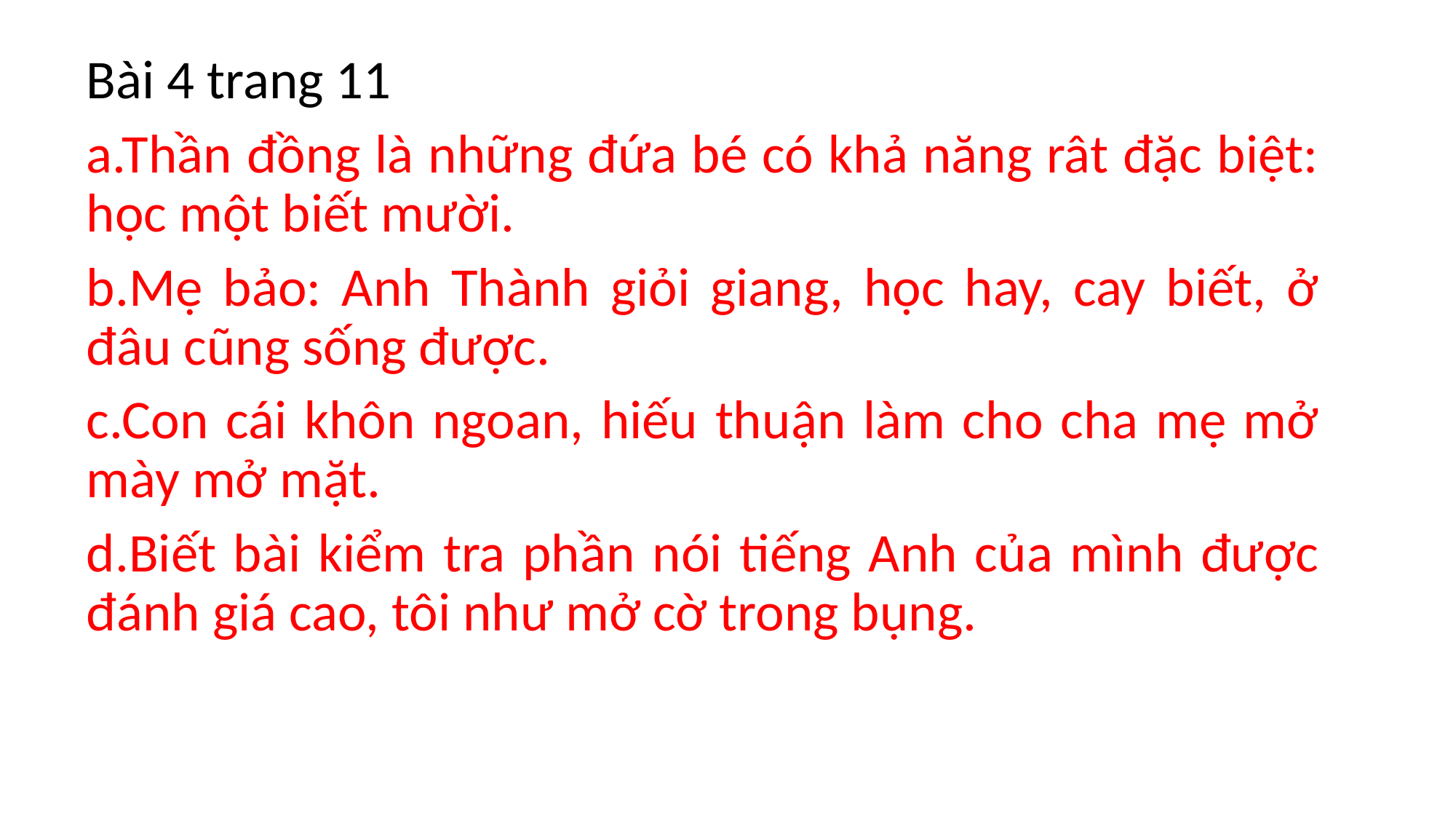

Bài 4 trang 11
a.Thần đồng là những đứa bé có khả năng rât đặc biệt: học một biết mười.
b.Mẹ bảo: Anh Thành giỏi giang, học hay, cay biết, ở đâu cũng sống được.
c.Con cái khôn ngoan, hiếu thuận làm cho cha mẹ mở mày mở mặt.
d.Biết bài kiểm tra phần nói tiếng Anh của mình được đánh giá cao, tôi như mở cờ trong bụng.